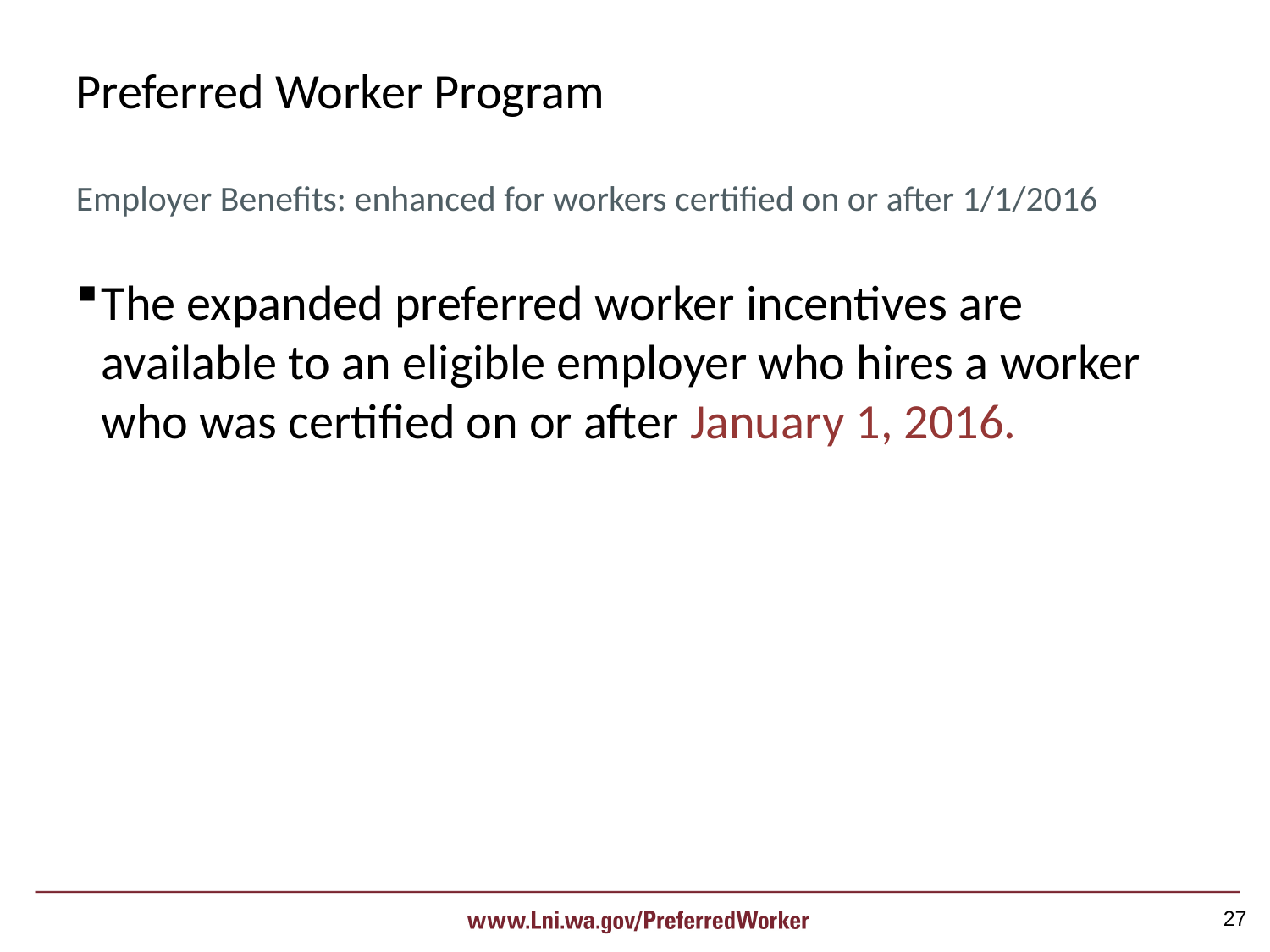

Preferred Worker Program

Employer Benefits: enhanced for workers certified on or after 1/1/2016
The expanded preferred worker incentives are available to an eligible employer who hires a worker who was certified on or after January 1, 2016.